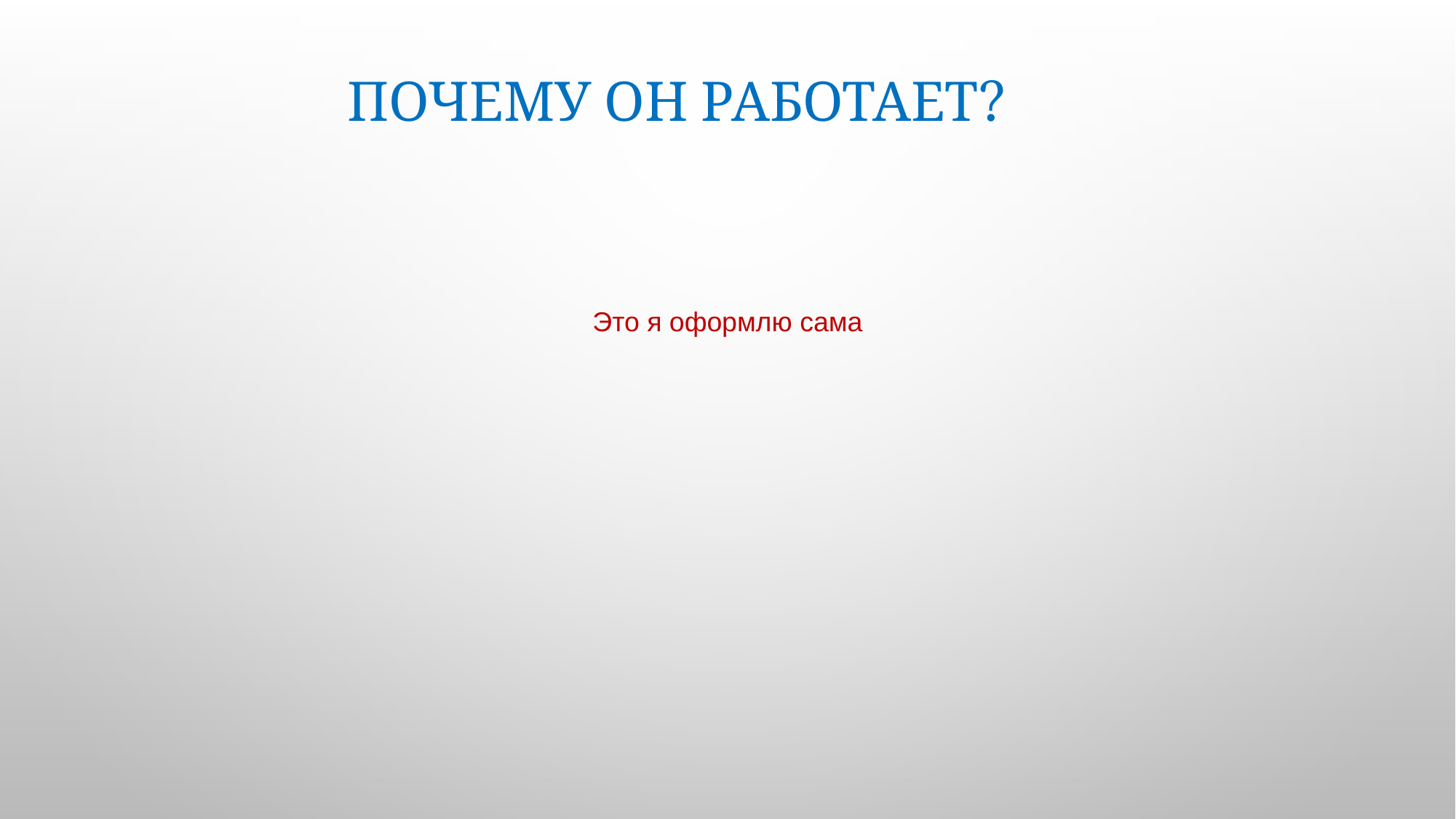

# Почему он работает?
Это я оформлю сама